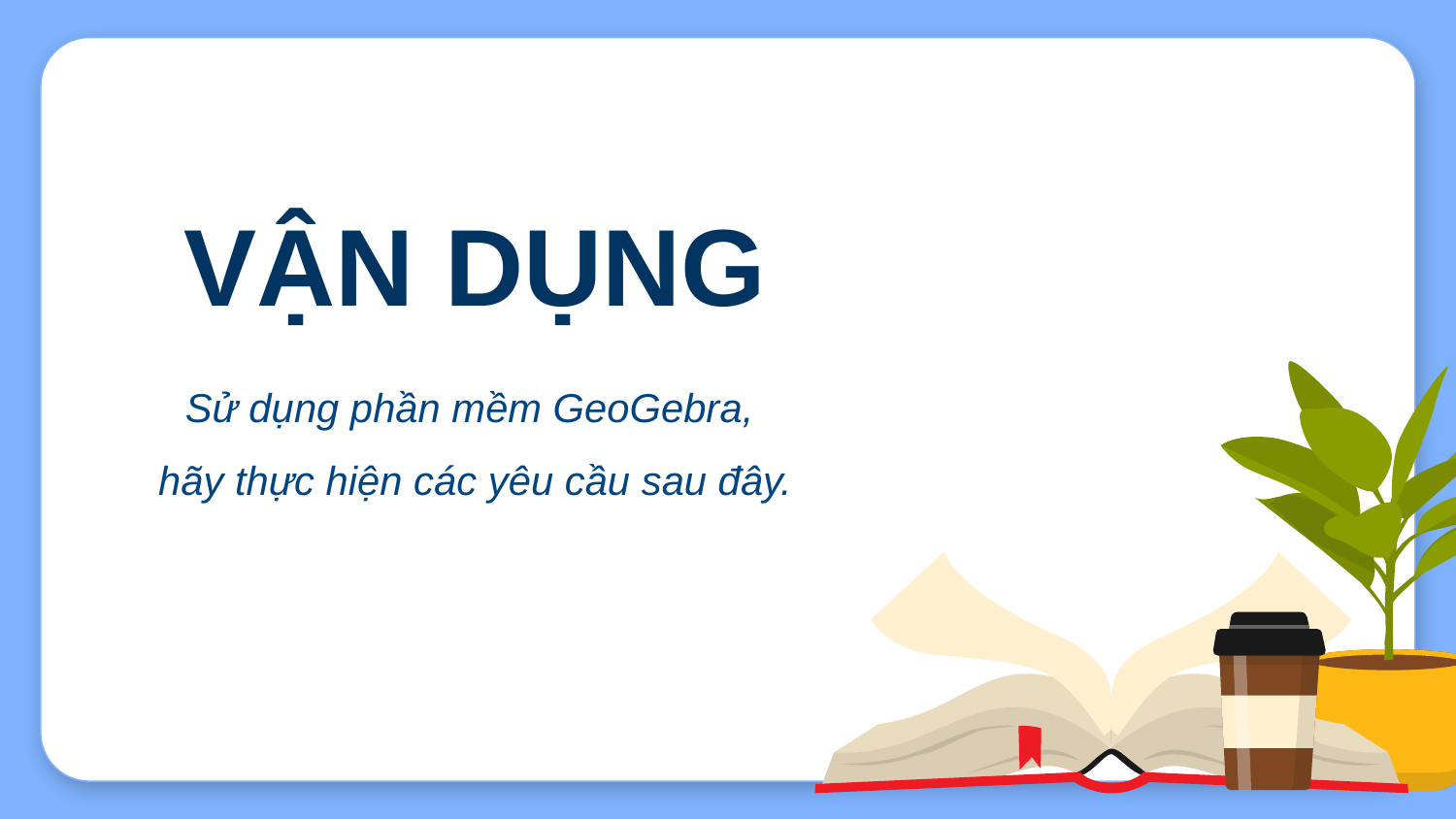

# VẬN DỤNG
Sử dụng phần mềm GeoGebra,
hãy thực hiện các yêu cầu sau đây.